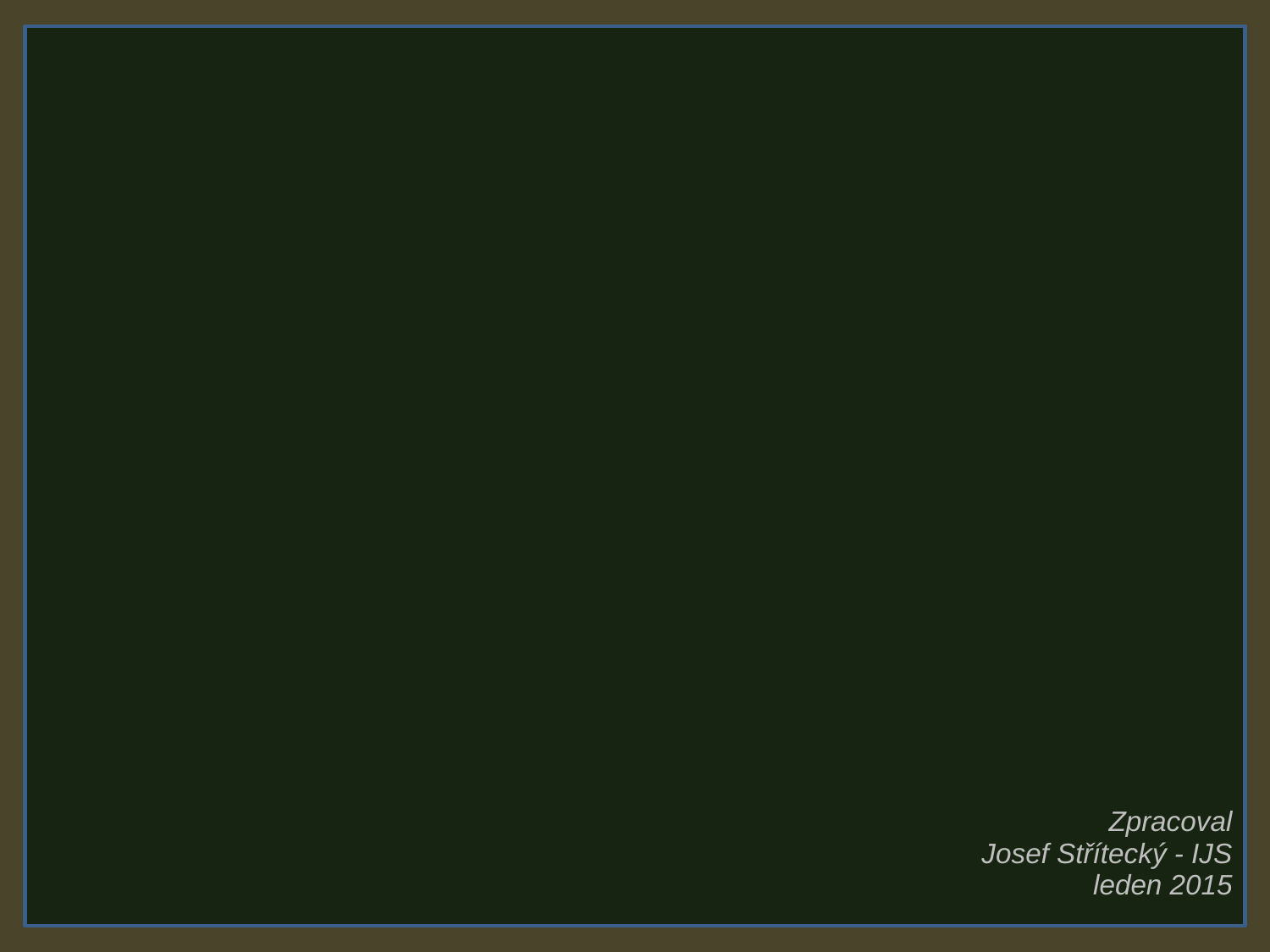

Zpracoval
Josef Střítecký - IJS
leden 2015